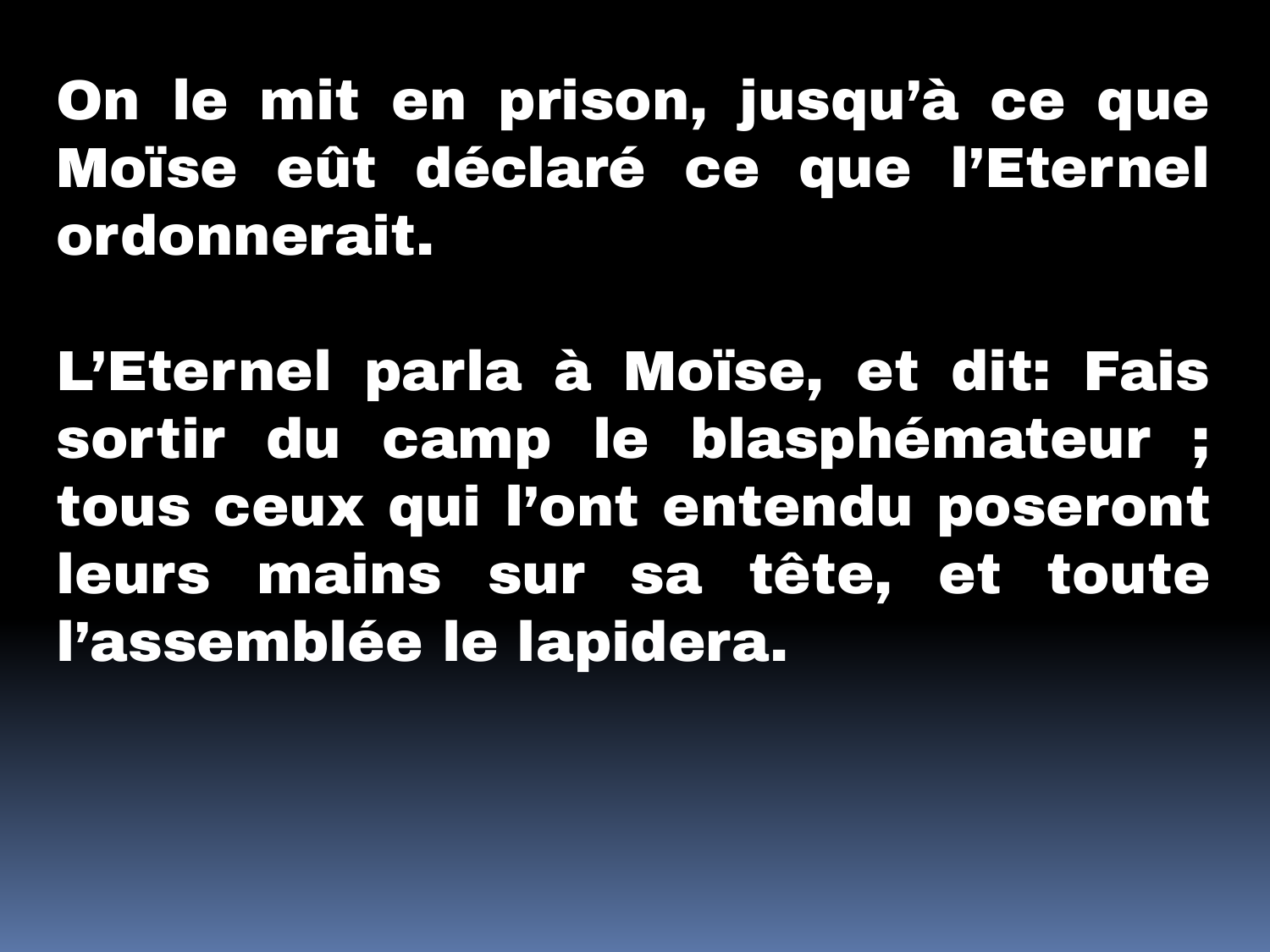

On le mit en prison, jusqu’à ce que Moïse eût déclaré ce que l’Eternel ordonnerait.

L’Eternel parla à Moïse, et dit: Fais sortir du camp le blasphémateur ; tous ceux qui l’ont entendu poseront leurs mains sur sa tête, et toute l’assemblée le lapidera.